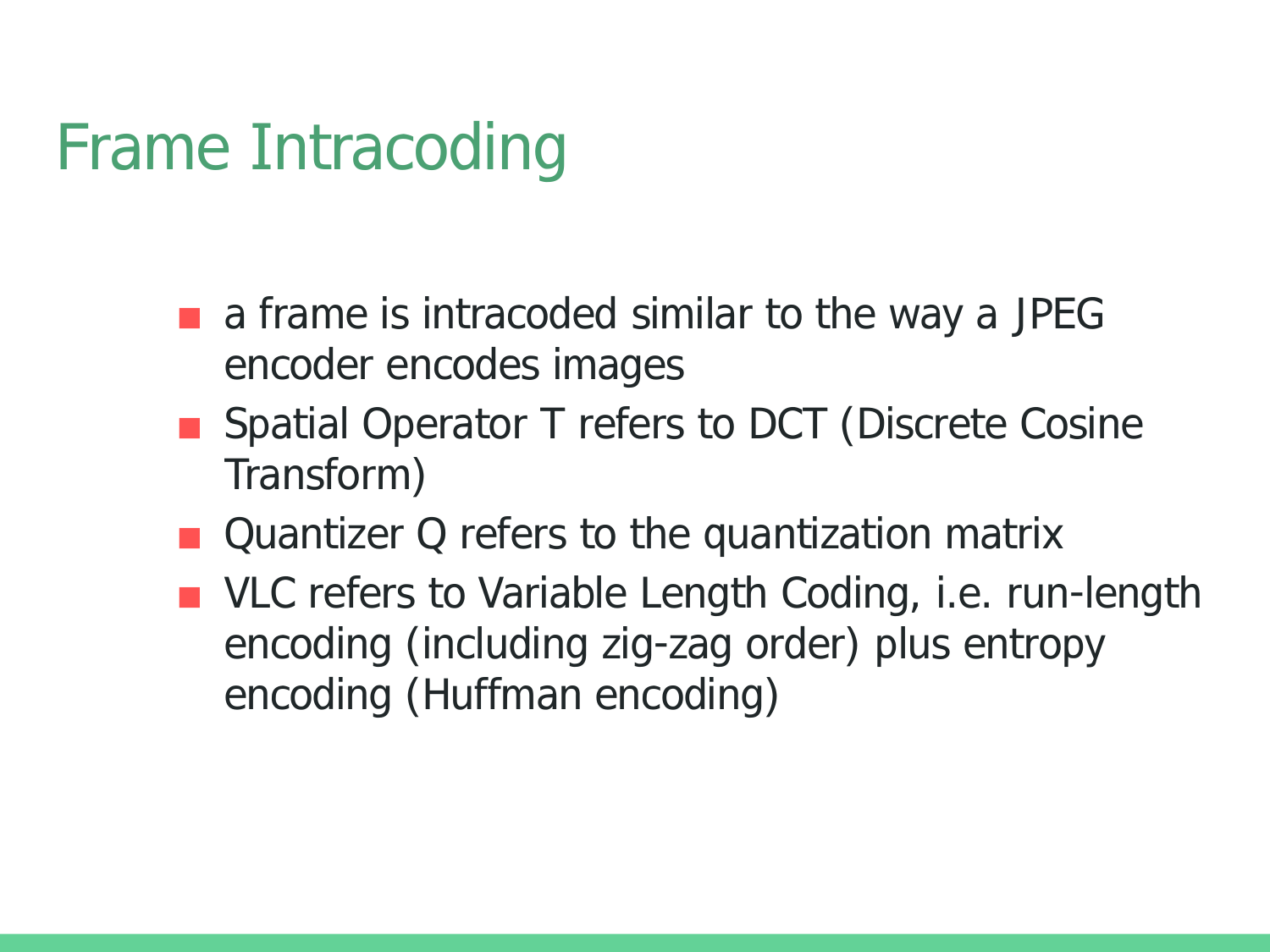

# Frame Intracoding
a frame is intracoded similar to the way a JPEG encoder encodes images
Spatial Operator T refers to DCT (Discrete Cosine Transform)
Quantizer Q refers to the quantization matrix
VLC refers to Variable Length Coding, i.e. run-length encoding (including zig-zag order) plus entropy encoding (Huffman encoding)